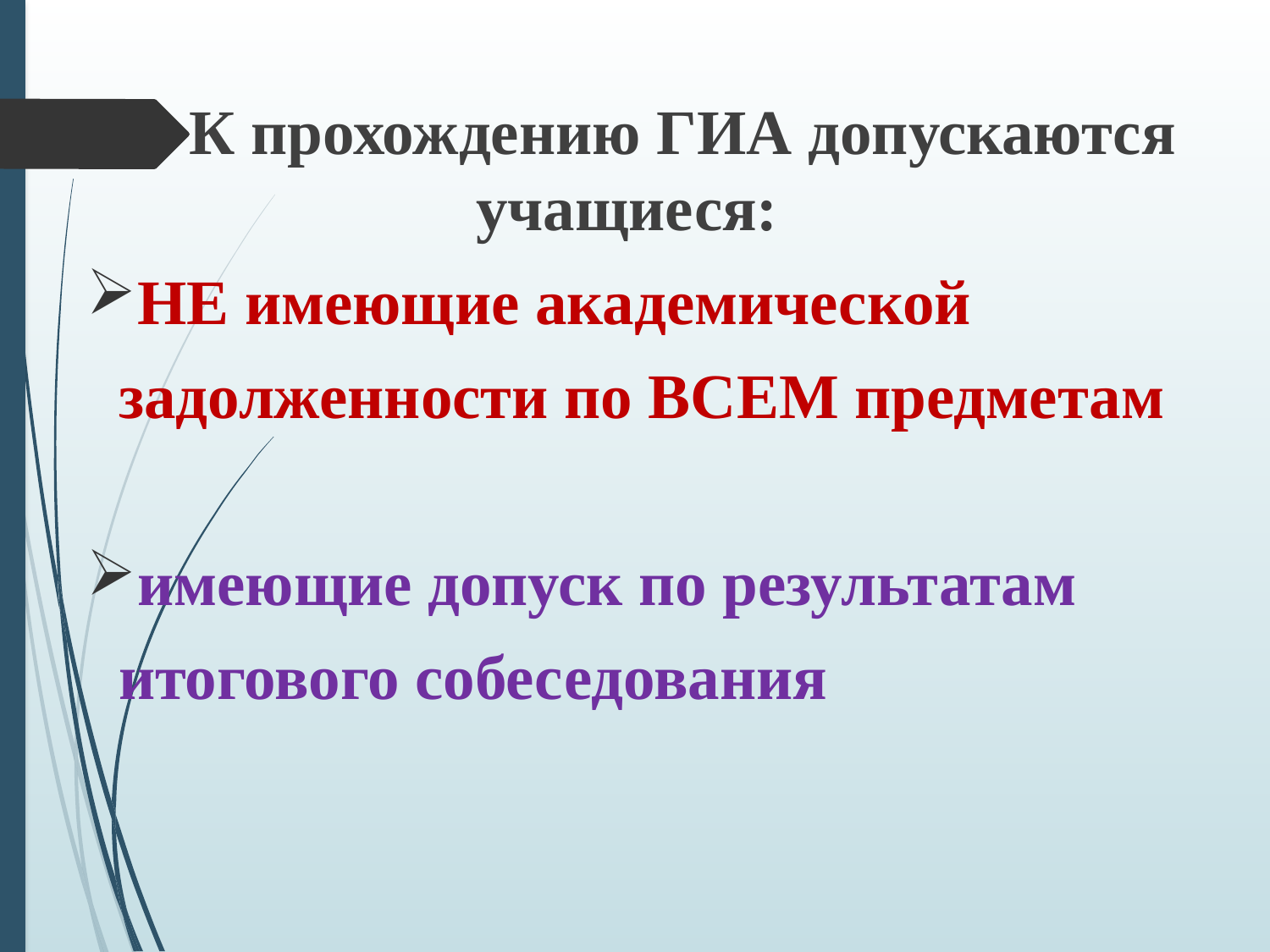

К прохождению ГИА допускаются учащиеся:
НЕ имеющие академической
  задолженности по ВСЕМ предметам

имеющие допуск по результатам
  итогового собеседования